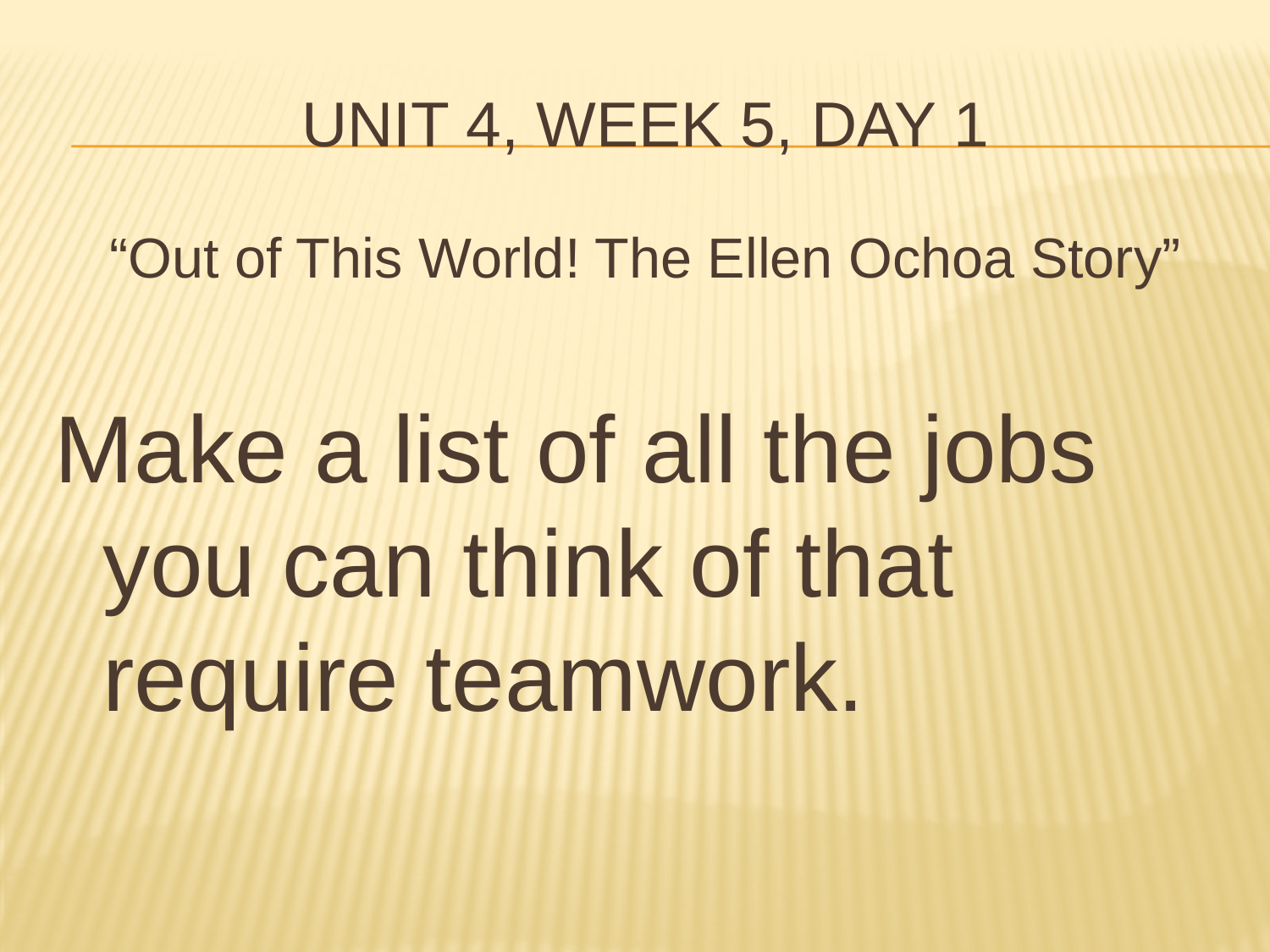

# Unit 4, Week 5, Day 1
“Out of This World! The Ellen Ochoa Story”

Make a list of all the jobs you can think of that require teamwork.